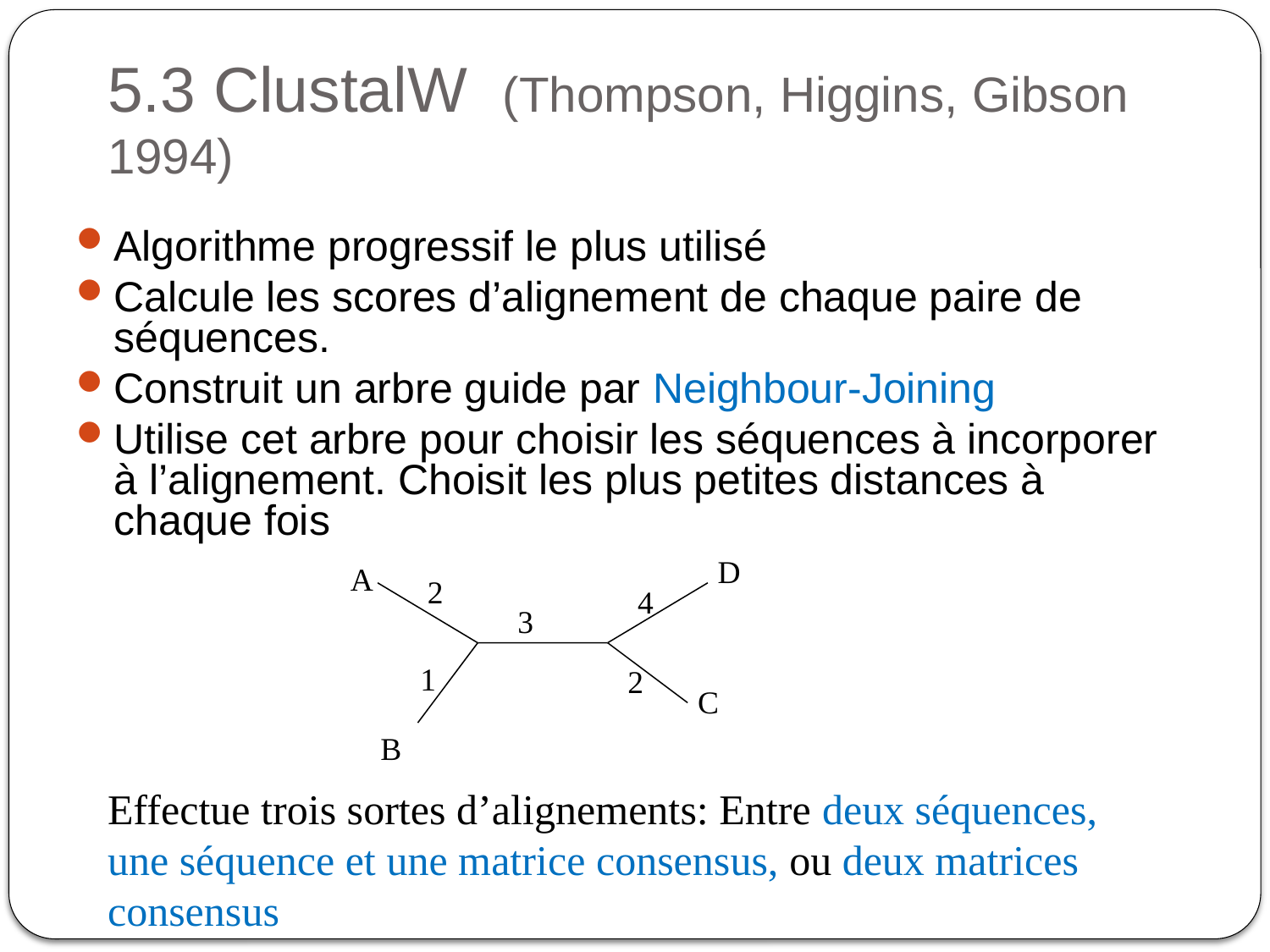

# 5.3 ClustalW  (Thompson, Higgins, Gibson 1994)
Algorithme progressif le plus utilisé
Calcule les scores d’alignement de chaque paire de séquences.
Construit un arbre guide par Neighbour-Joining
Utilise cet arbre pour choisir les séquences à incorporer à l’alignement. Choisit les plus petites distances à chaque fois
D
A
2
4

3

1
2
C
B
Effectue trois sortes d’alignements: Entre deux séquences, une séquence et une matrice consensus, ou deux matrices consensus